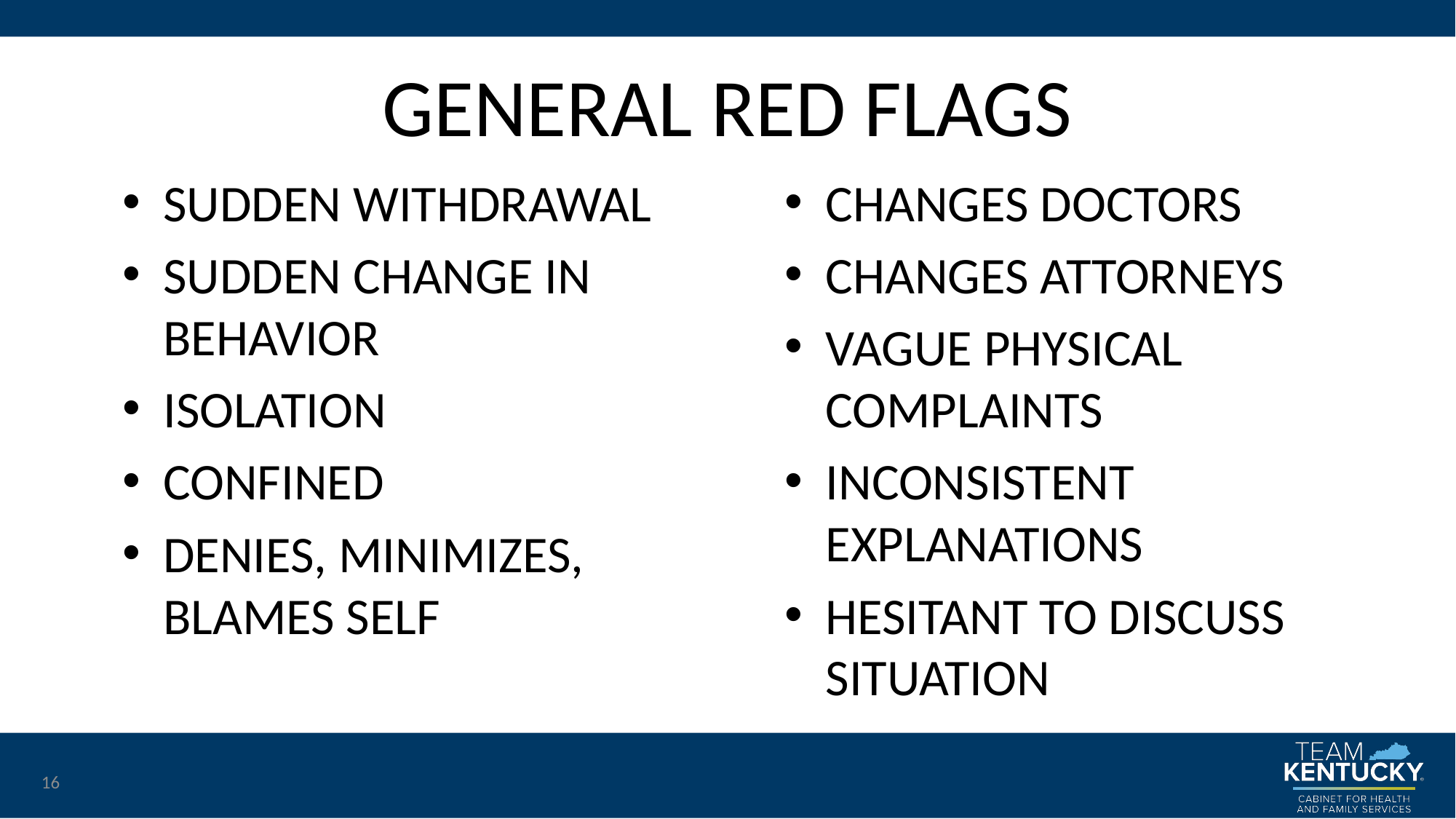

# GENERAL RED FLAGS
SUDDEN WITHDRAWAL
SUDDEN CHANGE IN BEHAVIOR
ISOLATION
CONFINED
DENIES, MINIMIZES, BLAMES SELF

CHANGES DOCTORS
CHANGES ATTORNEYS
VAGUE PHYSICAL COMPLAINTS
INCONSISTENT EXPLANATIONS
HESITANT TO DISCUSS SITUATION

16